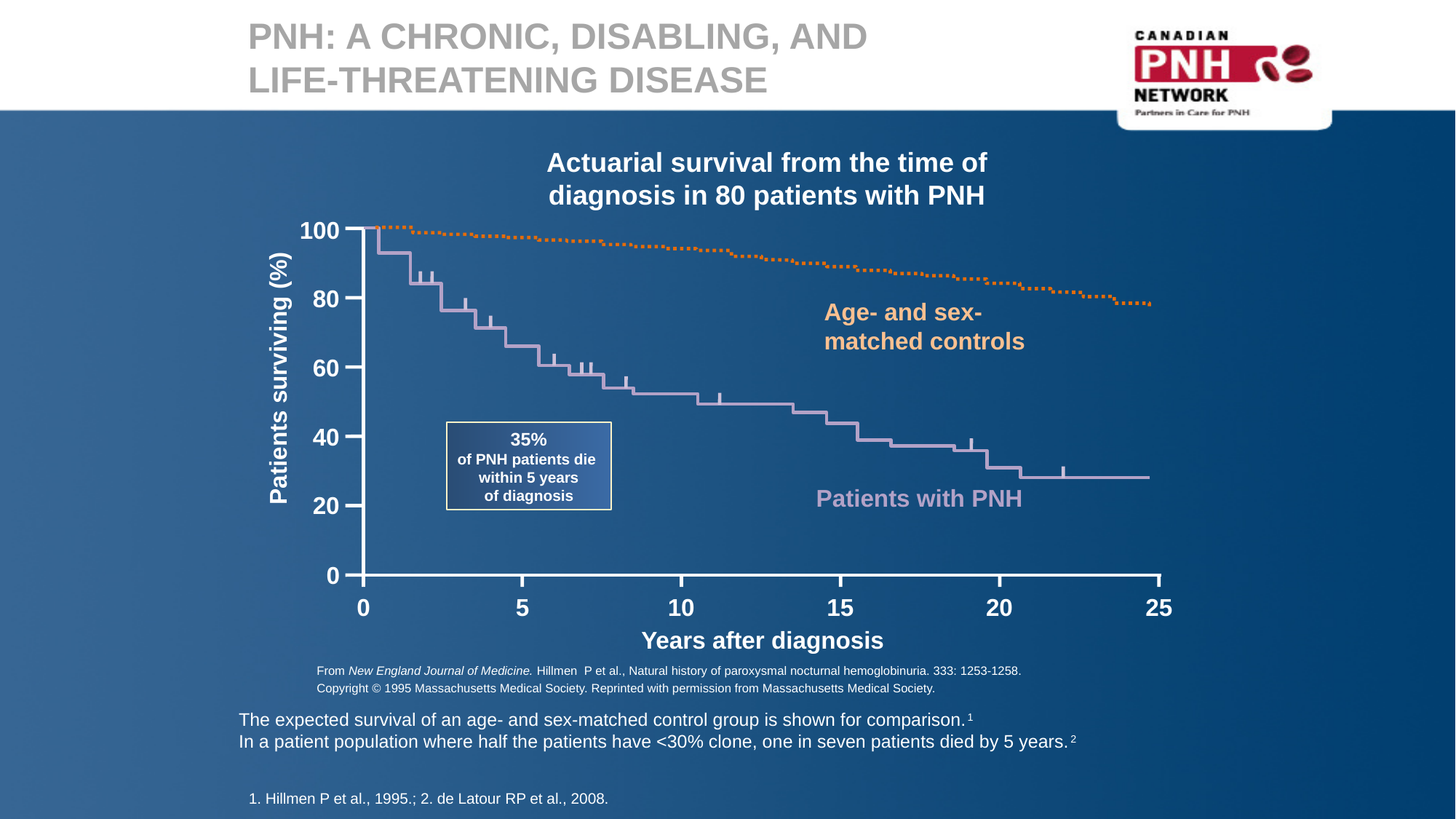

# PNH: A CHRONIC, DISABLING, AND LIFE-THREATENING DISEASE
Actuarial survival from the time of
diagnosis in 80 patients with PNH
100

80
Age- and sex-
matched controls
60
Patients surviving (%)
40
Patients with PNH
20
0
0
5
10
15
20
25
Years after diagnosis

35%
of PNH patients die
within 5 years
of diagnosis
From New England Journal of Medicine. Hillmen  P et al., Natural history of paroxysmal nocturnal hemoglobinuria. 333: 1253-1258.
Copyright © 1995 Massachusetts Medical Society. Reprinted with permission from Massachusetts Medical Society.
The expected survival of an age- and sex-matched control group is shown for comparison.1
In a patient population where half the patients have <30% clone, one in seven patients died by 5 years.2
1. Hillmen P et al., 1995.; 2. de Latour RP et al., 2008.